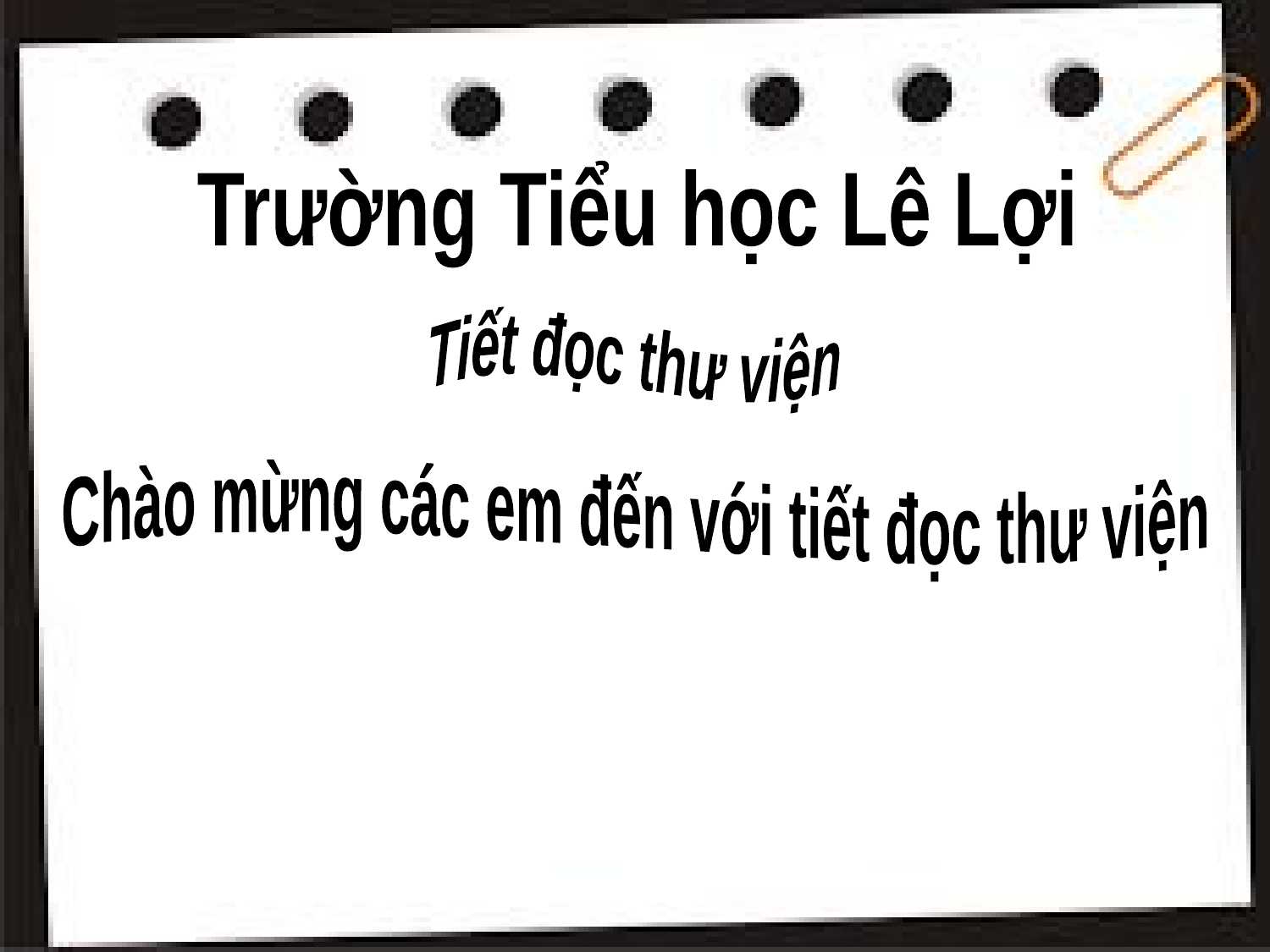

Trường Tiểu học Lê Lợi
Tiết đọc thư viện
Chào mừng các em đến với tiết đọc thư viện